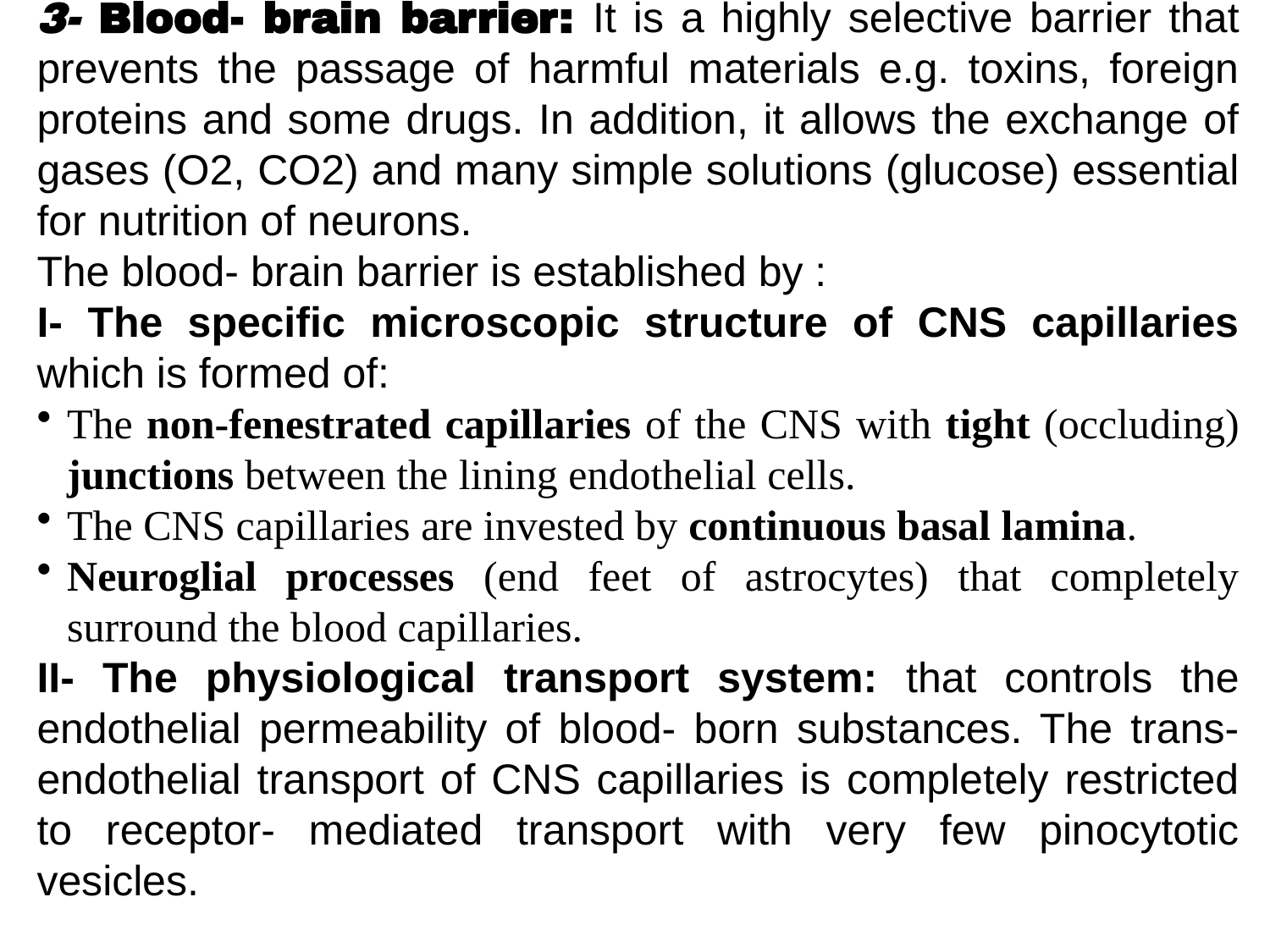

3- Blood- brain barrier: It is a highly selective barrier that prevents the passage of harmful materials e.g. toxins, foreign proteins and some drugs. In addition, it allows the exchange of gases (O2, CO2) and many simple solutions (glucose) essential for nutrition of neurons.
The blood- brain barrier is established by :
I- The specific microscopic structure of CNS capillaries which is formed of:
The non-fenestrated capillaries of the CNS with tight (occluding) junctions between the lining endothelial cells.
The CNS capillaries are invested by continuous basal lamina.
Neuroglial processes (end feet of astrocytes) that completely surround the blood capillaries.
II- The physiological transport system: that controls the endothelial permeability of blood- born substances. The trans- endothelial transport of CNS capillaries is completely restricted to receptor- mediated transport with very few pinocytotic vesicles.